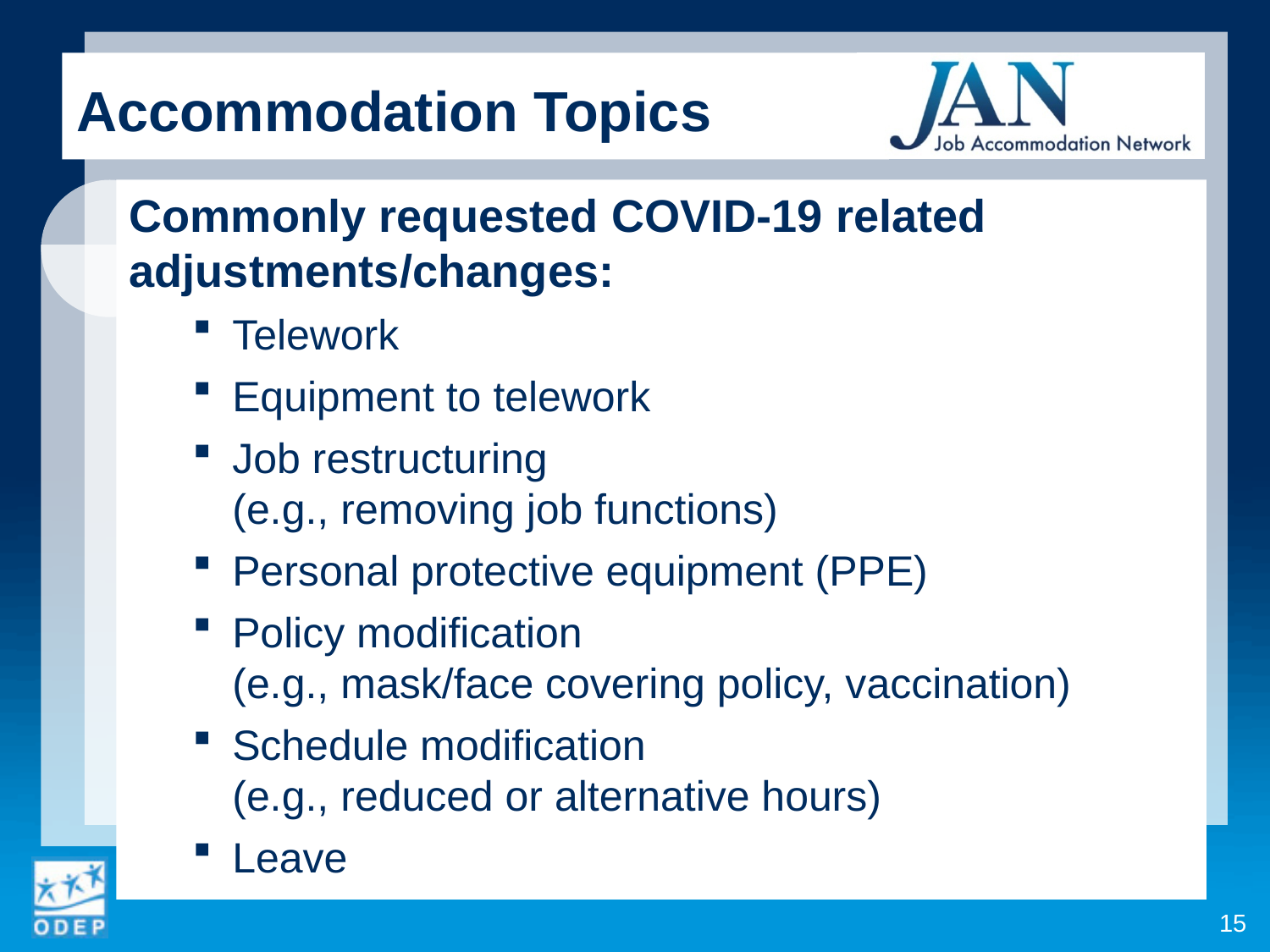

Accommodation Topics
Commonly requested COVID-19 related adjustments/changes:
Telework
Equipment to telework
Job restructuring
(e.g., removing job functions)
Personal protective equipment (PPE)
Policy modification
(e.g., mask/face covering policy, vaccination)
Schedule modification
(e.g., reduced or alternative hours)
Leave
15